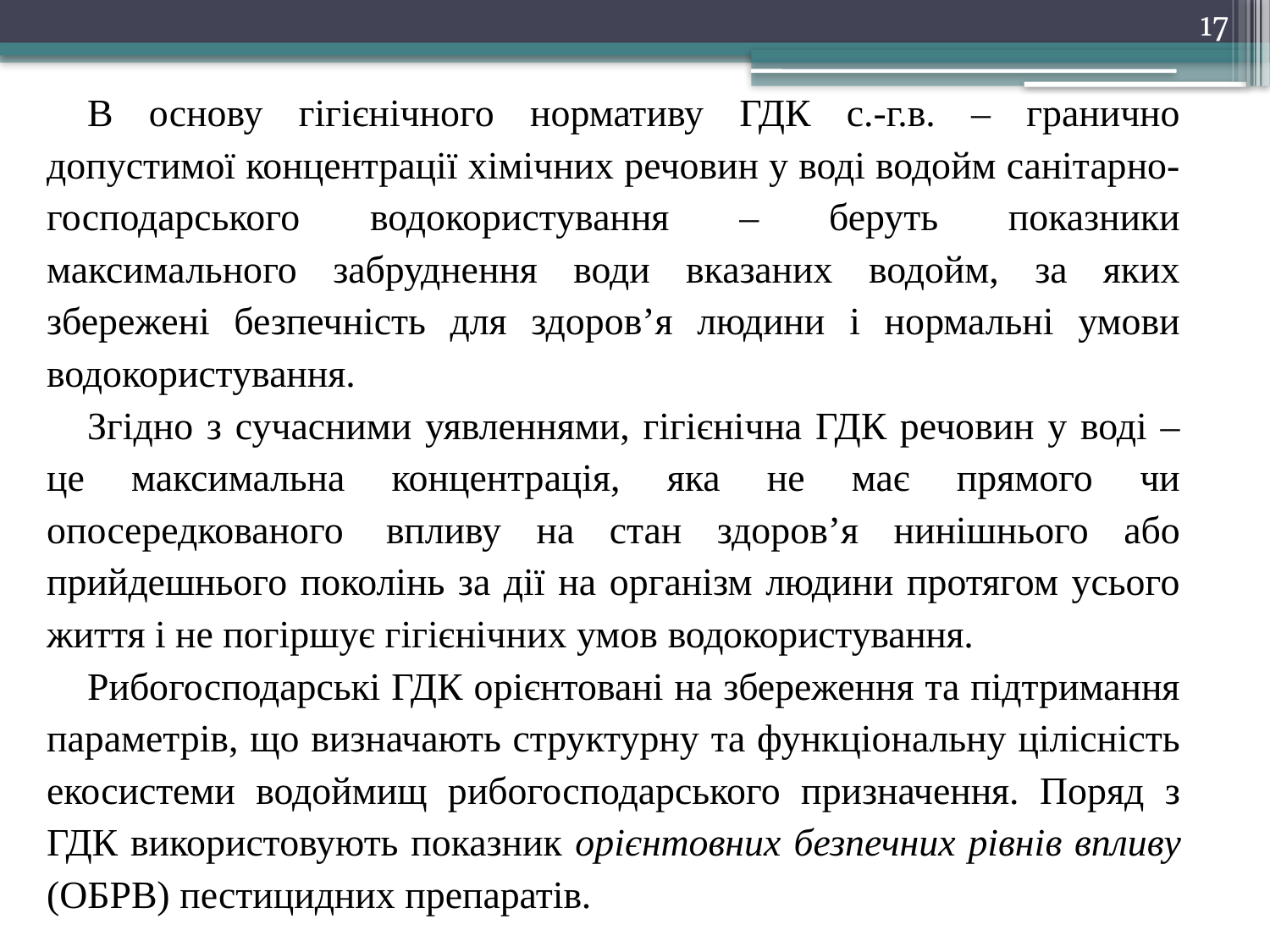

17
В основу гігієнічного нормативу ГДК с.-г.в. – гранично допустимої концентрації хімічних речовин у воді водойм санітарно-господарського водокористування – беруть показники максимального забруднення води вказаних водойм, за яких збережені безпечність для здоров’я людини і нормальні умови водокористування.
Згідно з сучасними уявленнями, гігієнічна ГДК речовин у воді – це максимальна концентрація, яка не має прямого чи опосередкованого впливу на стан здоров’я нинішнього або прийдешнього поколінь за дії на організм людини протягом усього життя і не погіршує гігієнічних умов водокористування.
Рибогосподарські ГДК орієнтовані на збереження та підтримання параметрів, що визначають структурну та функціональну цілісність екосистеми водоймищ рибогосподарського призначення. Поряд з ГДК використовують показник орієнтовних безпечних рівнів впливy (OБРВ) пестицидних препаратів.